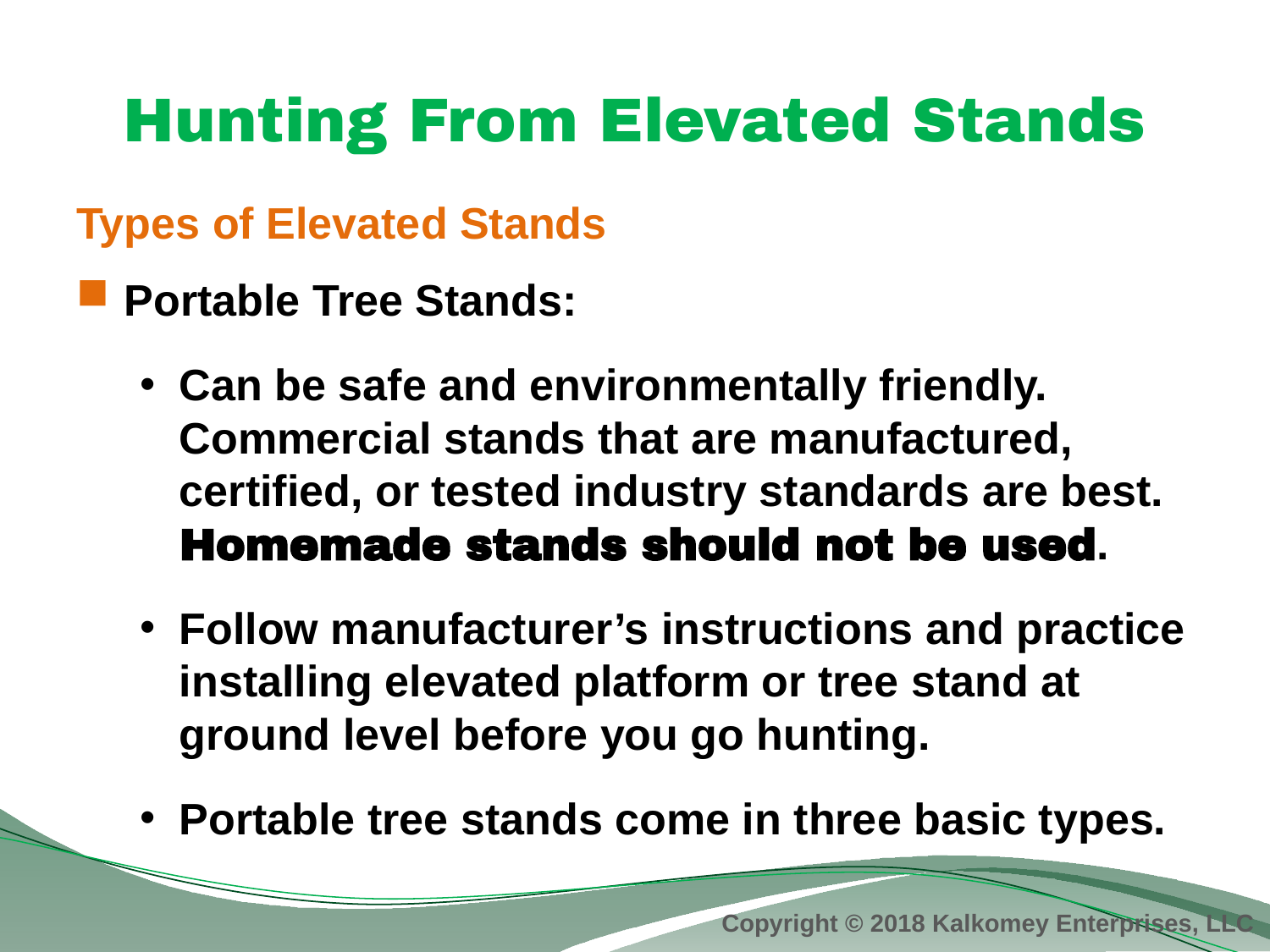

# Hunting From Elevated Stands
Types of Elevated Stands
Portable Tree Stands:
Can be safe and environmentally friendly. Commercial stands that are manufactured, certified, or tested industry standards are best. Homemade stands should not be used.
Follow manufacturer’s instructions and practice installing elevated platform or tree stand at ground level before you go hunting.
Portable tree stands come in three basic types.